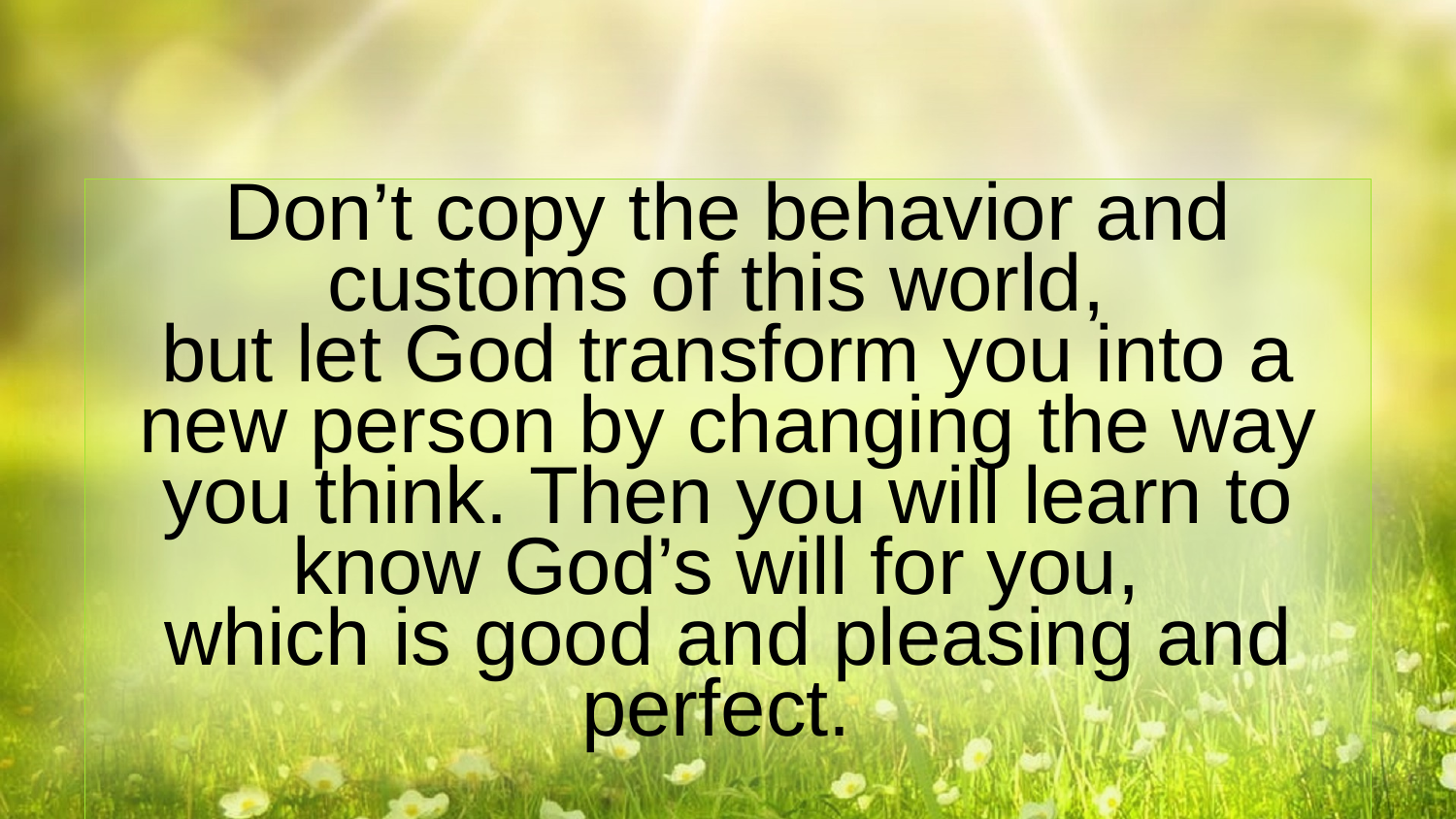

Don’t copy the behavior and customs of this world,
but let God transform you into a new person by changing the way you think. Then you will learn to know God’s will for you,
which is good and pleasing and perfect.

Romans 12:2